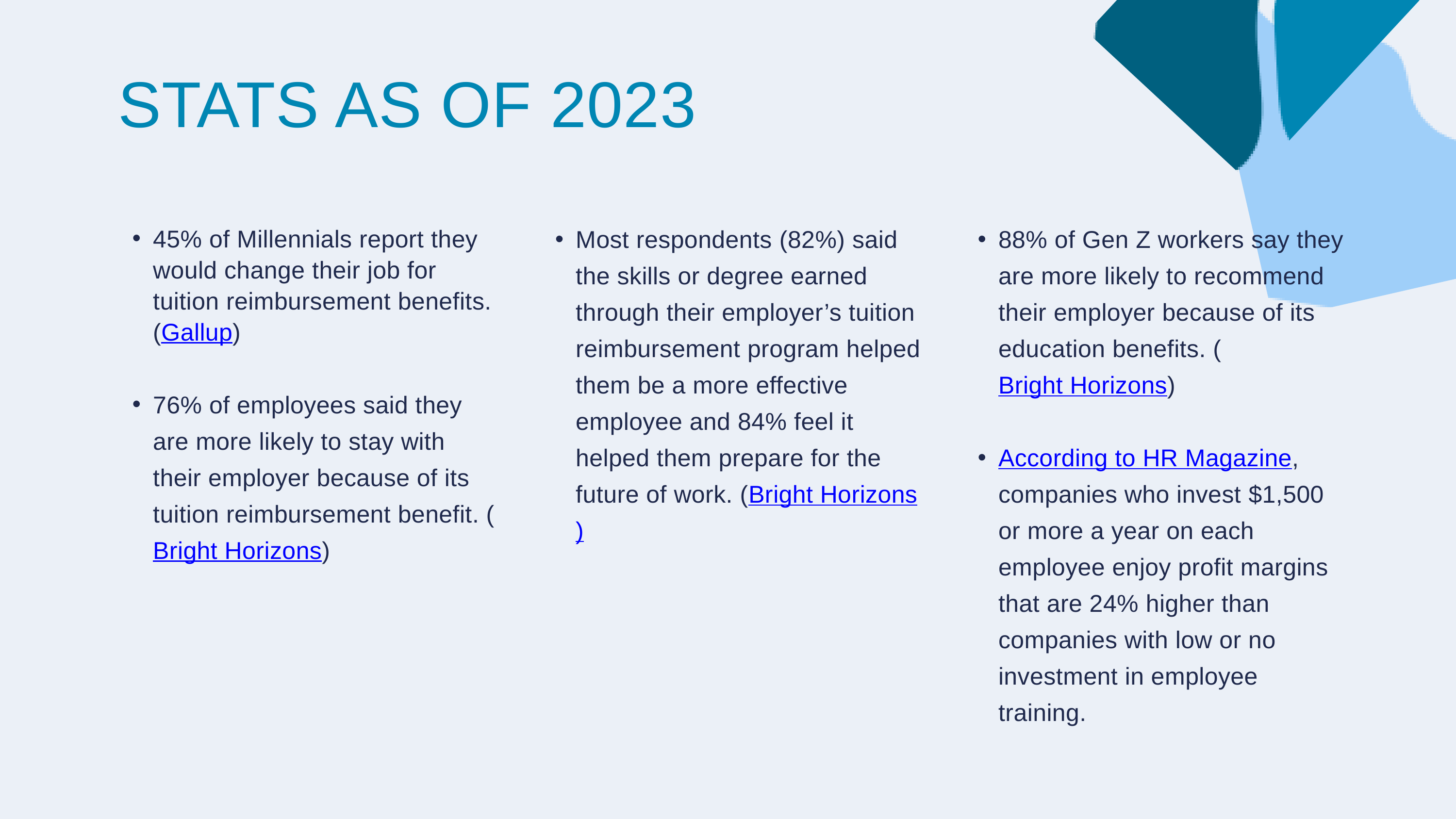

STATS AS OF 2023
Most respondents (82%) said the skills or degree earned through their employer’s tuition reimbursement program helped them be a more effective employee and 84% feel it helped them prepare for the future of work. (Bright Horizons)

88% of Gen Z workers say they are more likely to recommend their employer because of its education benefits. (Bright Horizons)

According to HR Magazine, companies who invest $1,500 or more a year on each employee enjoy profit margins that are 24% higher than companies with low or no investment in employee training.

45% of Millennials report they would change their job for tuition reimbursement benefits. (Gallup)

76% of employees said they are more likely to stay with their employer because of its tuition reimbursement benefit. (Bright Horizons)